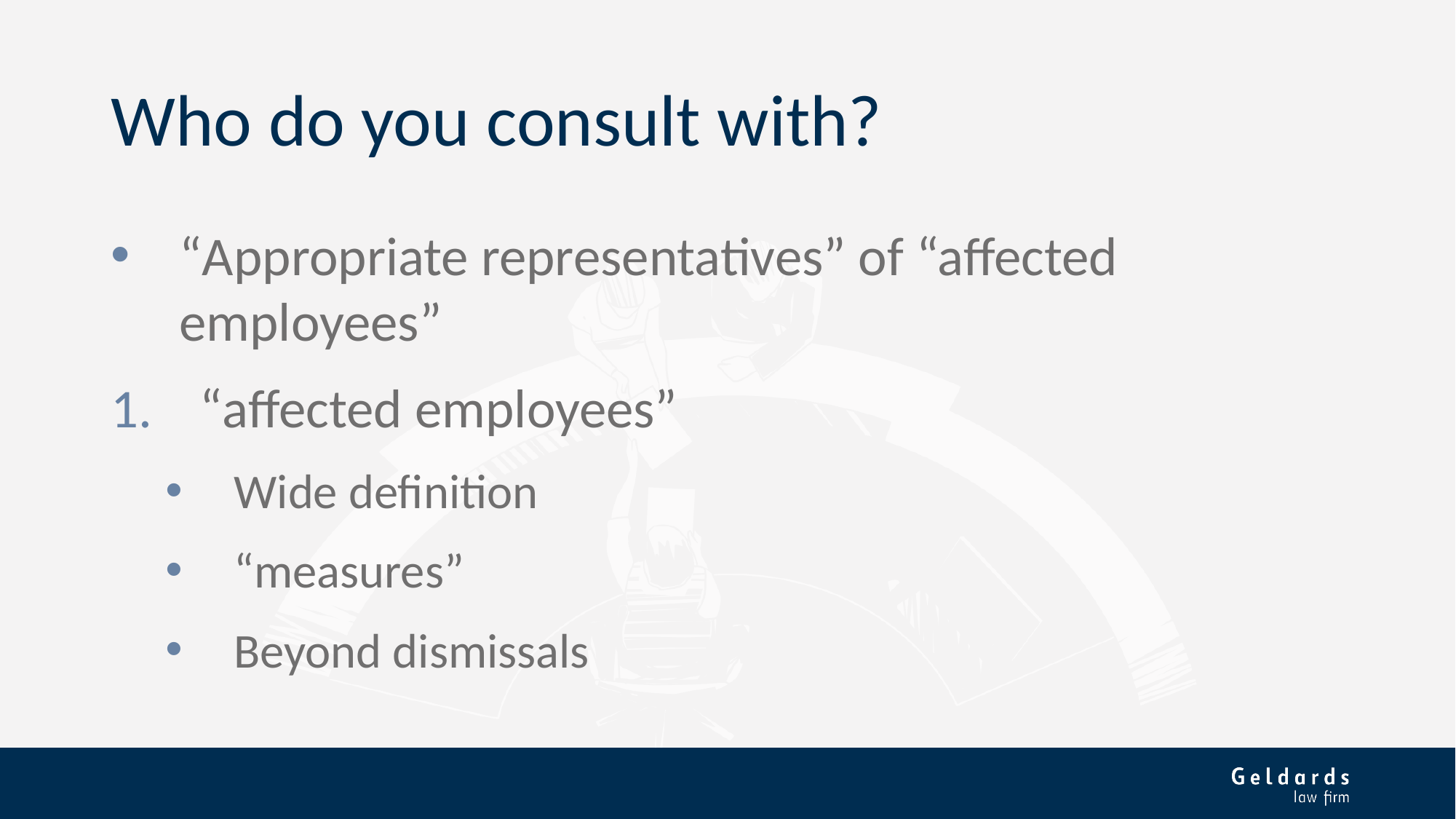

# Who do you consult with?
“Appropriate representatives” of “affected employees”
“affected employees”
Wide definition
“measures”
Beyond dismissals